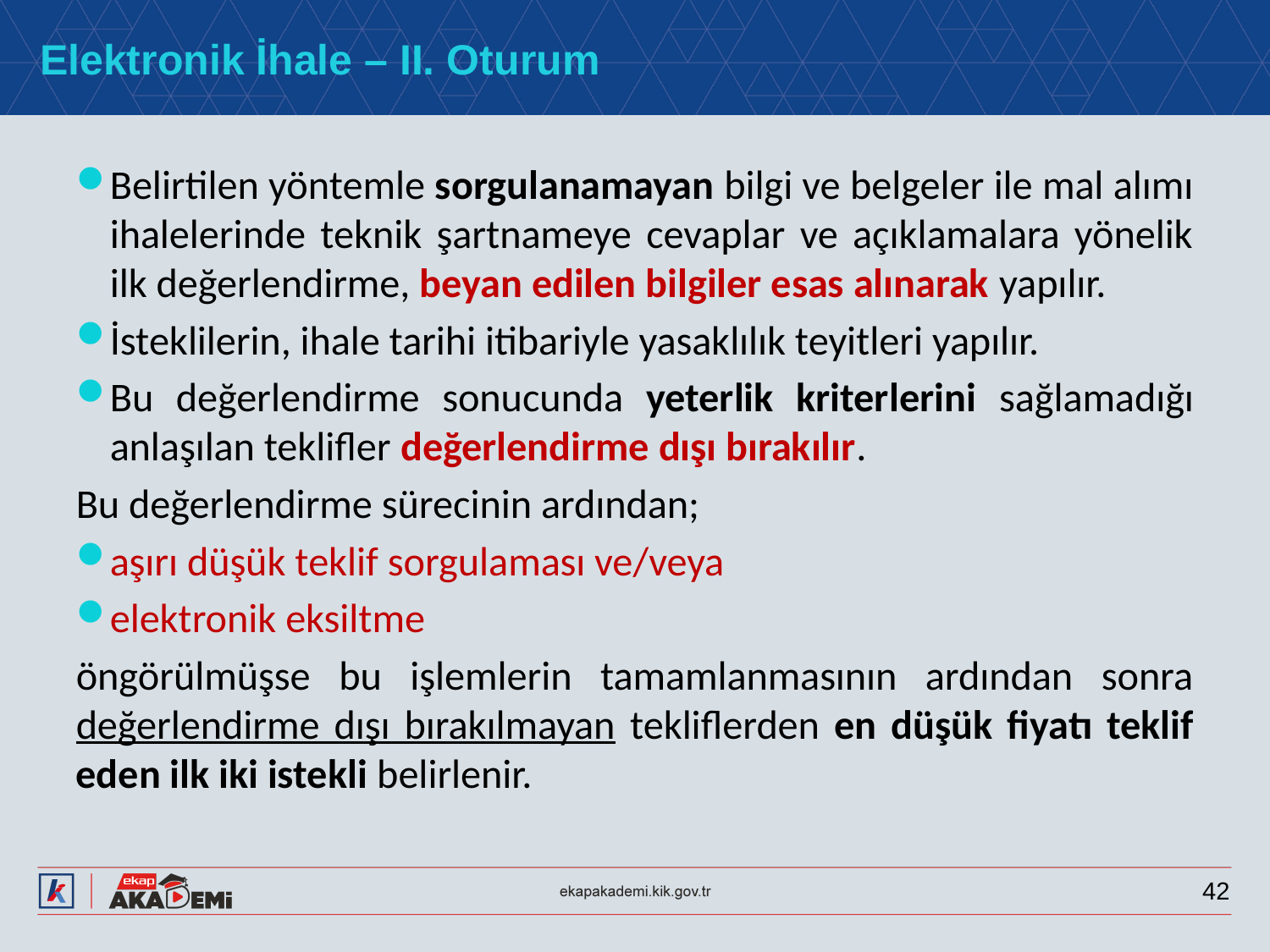

# Elektronik İhale – II. Oturum
Belirtilen yöntemle sorgulanamayan bilgi ve belgeler ile mal alımı ihalelerinde teknik şartnameye cevaplar ve açıklamalara yönelik ilk değerlendirme, beyan edilen bilgiler esas alınarak yapılır.
İsteklilerin, ihale tarihi itibariyle yasaklılık teyitleri yapılır.
Bu değerlendirme sonucunda yeterlik kriterlerini sağlamadığı anlaşılan teklifler değerlendirme dışı bırakılır.
Bu değerlendirme sürecinin ardından;
aşırı düşük teklif sorgulaması ve/veya
elektronik eksiltme
öngörülmüşse bu işlemlerin tamamlanmasının ardından sonra değerlendirme dışı bırakılmayan tekliflerden en düşük fiyatı teklif eden ilk iki istekli belirlenir.

42